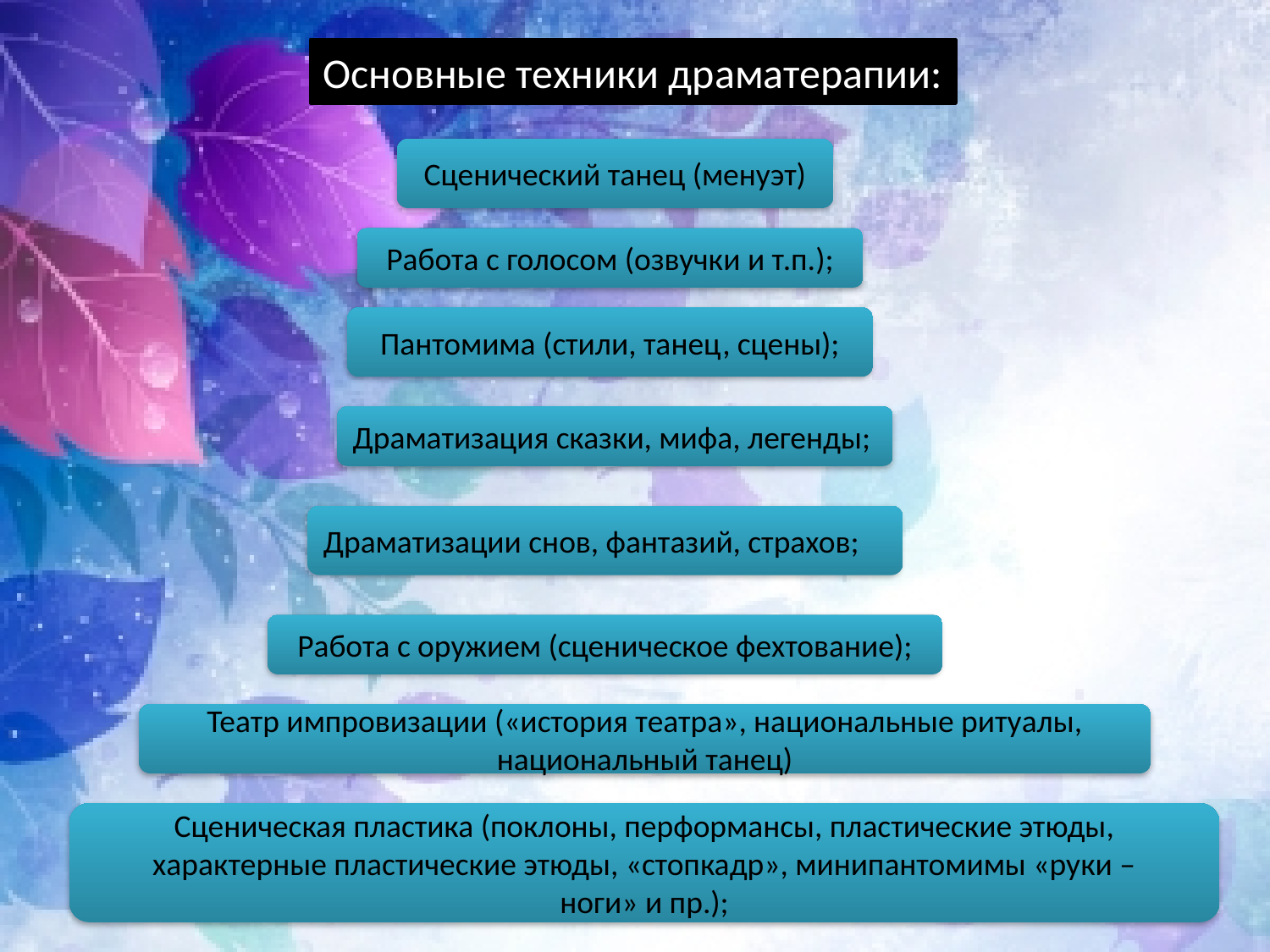

Основные техники драматерапии:
Сценический танец (менуэт)
Работа с голосом (озвучки и т.п.);
Пантомима (стили, танец, сцены);
Драматизация сказки, мифа, легенды;
Драматизации снов, фантазий, страхов;
Работа с оружием (сценическое фехтование);

Театр импровизации («история театра», национальные ритуалы, национальный танец)
Сценическая пластика (поклоны, перформансы, пластические этюды, характерные пластические этюды, «стопкадр», минипантомимы «руки –
ноги» и пр.);